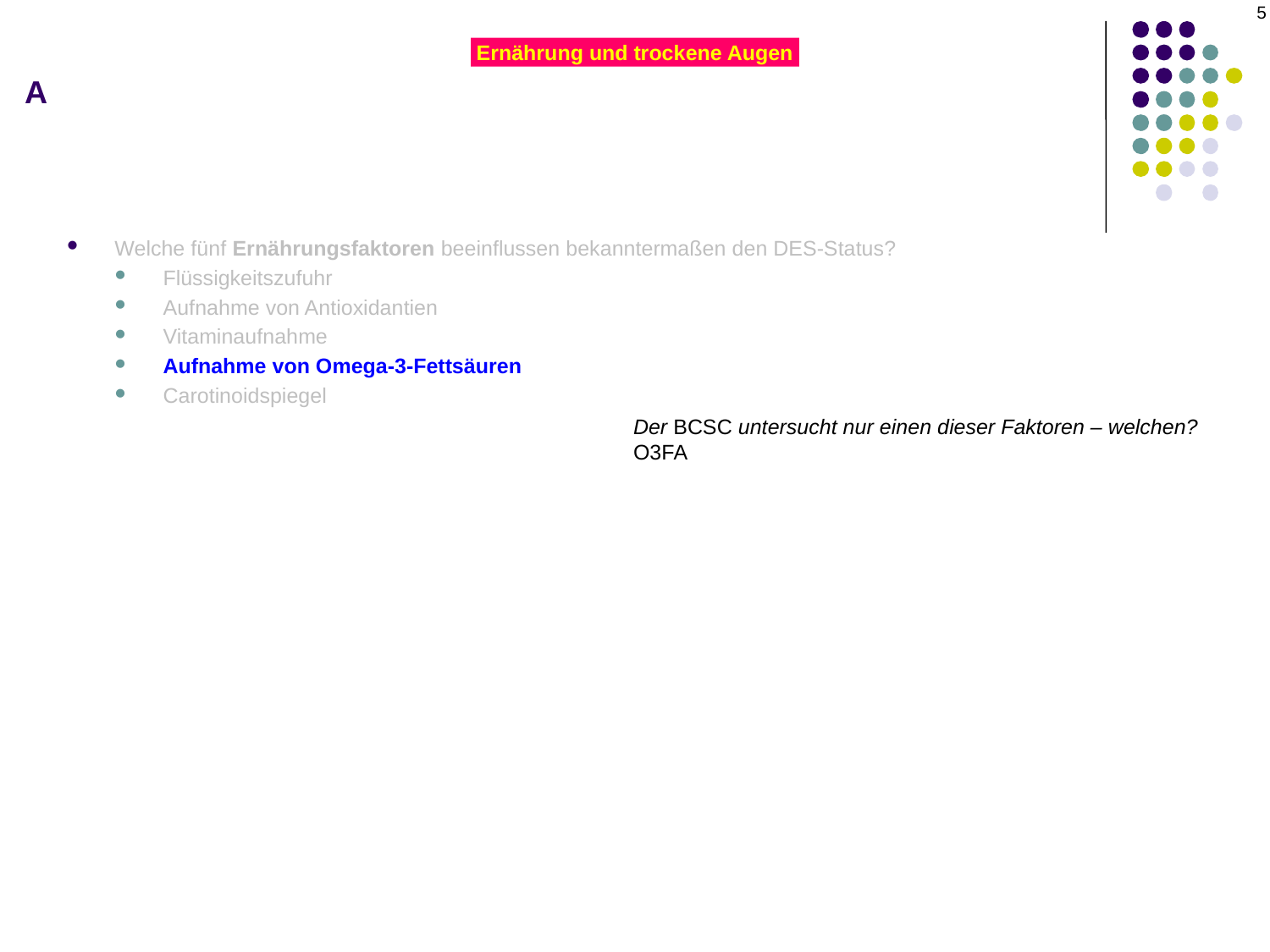

5
# A
Ernährung und trockene Augen
Welche fünf Ernährungsfaktoren beeinflussen bekanntermaßen den DES-Status?
Flüssigkeitszufuhr
Aufnahme von Antioxidantien
Vitaminaufnahme
Aufnahme von Omega-3-Fettsäuren
Carotinoidspiegel
Der BCSC untersucht nur einen dieser Faktoren – welchen?
O3FA